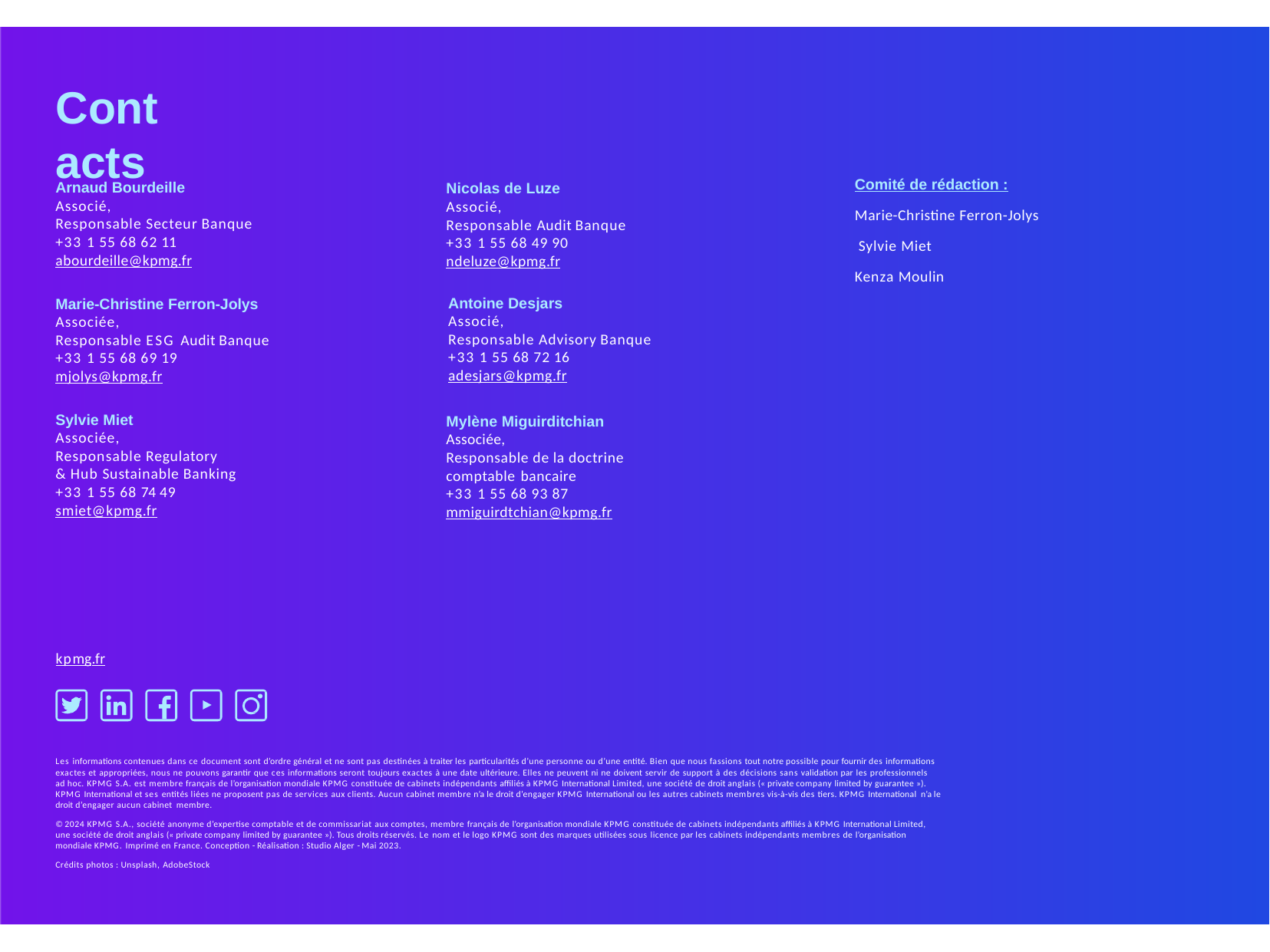

# Contacts
Comité de rédaction :
Marie-Christine Ferron-Jolys  Sylvie Miet
Kenza Moulin
Arnaud Bourdeille
Associé,
Responsable Secteur Banque
+33 1 55 68 62 11
abourdeille@kpmg.fr
Nicolas de Luze
Associé,
Responsable Audit Banque
+33 1 55 68 49 90
ndeluze@kpmg.fr
Antoine Desjars
Associé,
Responsable Advisory Banque
+33 1 55 68 72 16
adesjars@kpmg.fr
Marie-Christine Ferron-Jolys
Associée,
Responsable ESG Audit Banque
+33 1 55 68 69 19
mjolys@kpmg.fr
Sylvie Miet
Associée,
Responsable Regulatory
& Hub Sustainable Banking
+33 1 55 68 74 49
smiet@kpmg.fr
Mylène Miguirditchian
Associée,
Responsable de la doctrine
comptable bancaire
+33 1 55 68 93 87
mmiguirdtchian@kpmg.fr
kpmg.fr

Les informations contenues dans ce document sont d’ordre général et ne sont pas destinées à traiter les particularités d’une personne ou d’une entité. Bien que nous fassions tout notre possible pour fournir des informations  exactes et appropriées, nous ne pouvons garantir que ces informations seront toujours exactes à une date ultérieure. Elles ne peuvent ni ne doivent servir de support à des décisions sans validation par les professionnels
ad hoc. KPMG S.A. est membre français de l’organisation mondiale KPMG constituée de cabinets indépendants affiliés à KPMG International Limited, une société de droit anglais (« private company limited by guarantee »).  KPMG International et ses entités liées ne proposent pas de services aux clients. Aucun cabinet membre n’a le droit d’engager KPMG International ou les autres cabinets membres vis-à-vis des tiers. KPMG International  n’a le droit d’engager aucun cabinet membre.
© 2024 KPMG S.A., société anonyme d’expertise comptable et de commissariat aux comptes, membre français de l’organisation mondiale KPMG constituée de cabinets indépendants affiliés à KPMG International Limited,  une société de droit anglais (« private company limited by guarantee »). Tous droits réservés. Le nom et le logo KPMG sont des marques utilisées sous licence par les cabinets indépendants membres de l’organisation  mondiale KPMG. Imprimé en France. Conception - Réalisation : Studio Alger - Mai 2023.
Crédits photos : Unsplash, AdobeStock